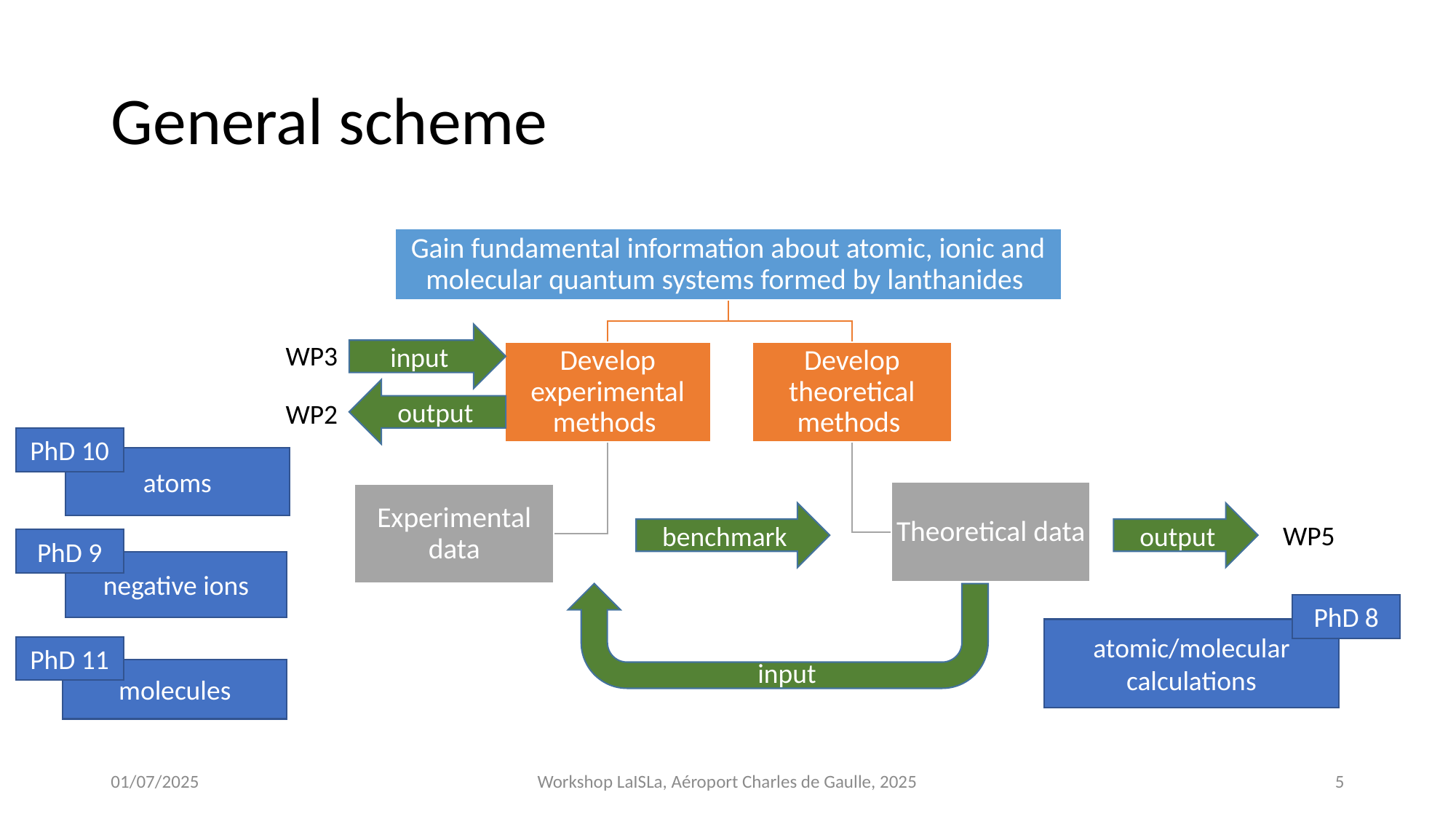

# General scheme
Gain fundamental information about atomic, ionic and molecular quantum systems formed by lanthanides
Develop experimental methods
Experimental data
Develop theoretical methods
Theoretical data
input
WP3
output
benchmark
WP5

input
output
WP2
PhD 10
atoms
PhD 9
negative ions
PhD 8
atomic/molecular calculations
PhD 11
molecules
01/07/2025
Workshop LaISLa, Aéroport Charles de Gaulle, 2025
5